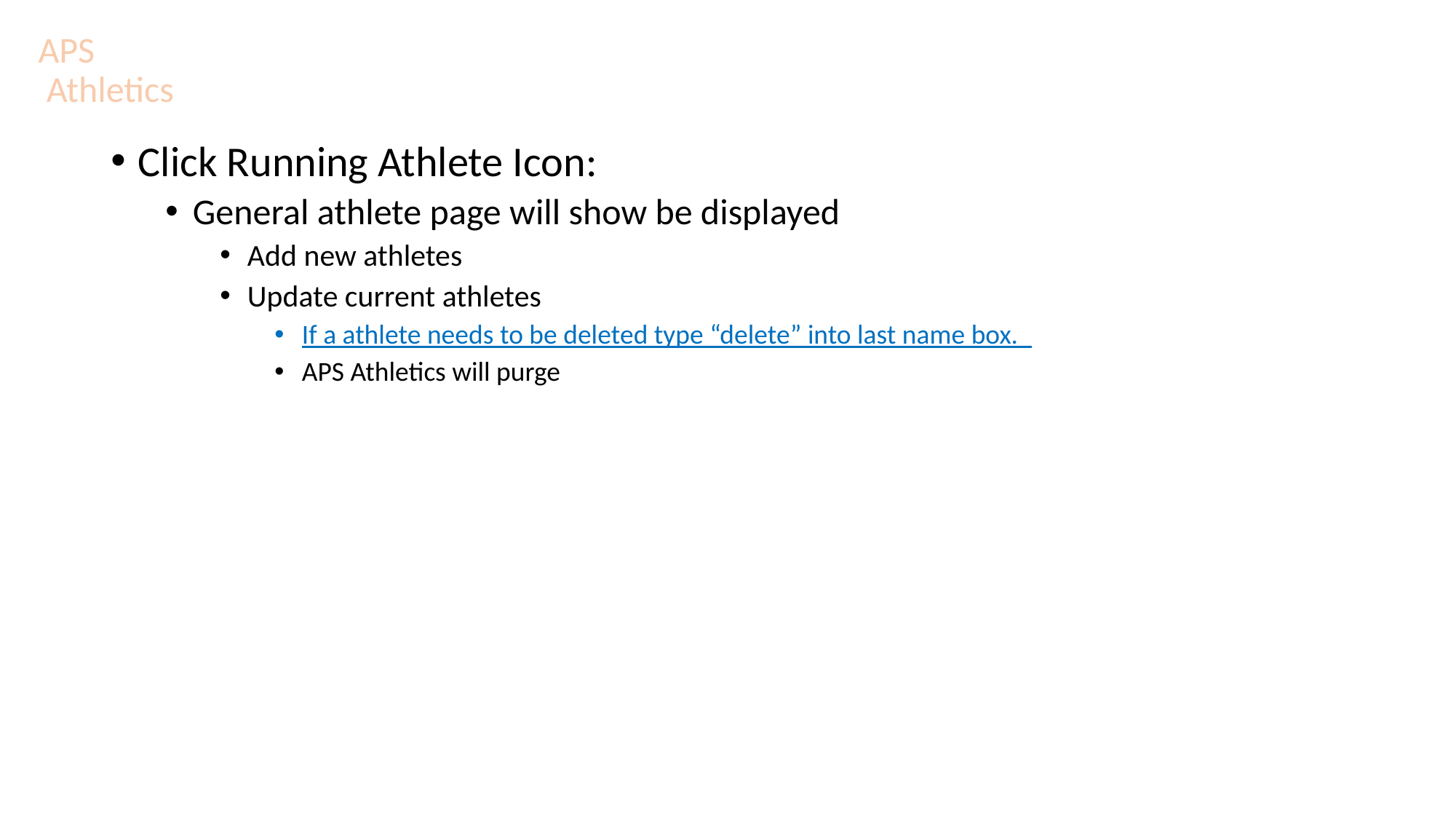

# APS Athletics
Click Running Athlete Icon:
General athlete page will show be displayed
Add new athletes
Update current athletes
If a athlete needs to be deleted type “delete” into last name box.
APS Athletics will purge